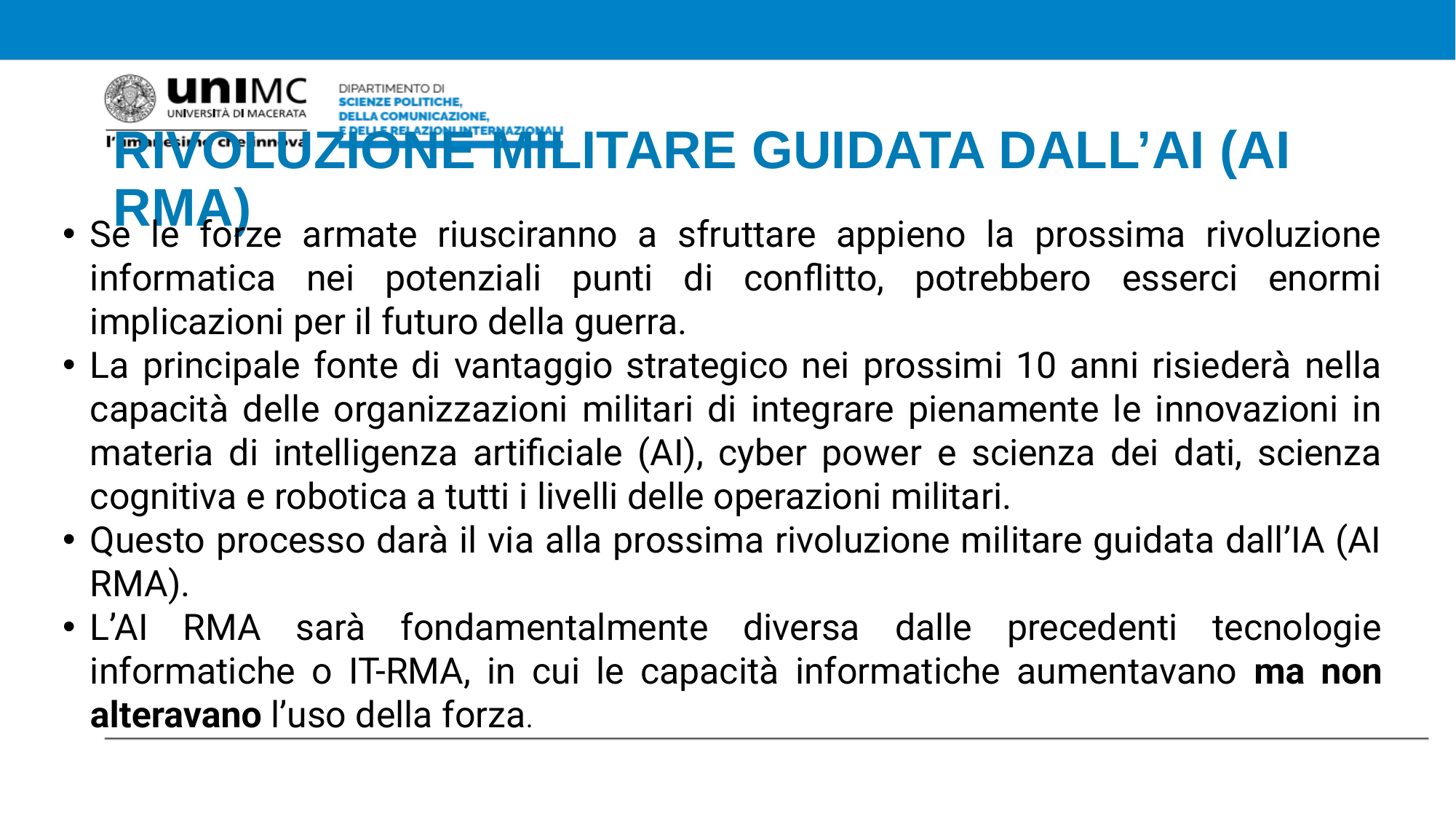

# RIVOLUZIONE MILITARE GUIDATA DALL’AI (AI RMA)
Se le forze armate riusciranno a sfruttare appieno la prossima rivoluzione informatica nei potenziali punti di conflitto, potrebbero esserci enormi implicazioni per il futuro della guerra.
La principale fonte di vantaggio strategico nei prossimi 10 anni risiederà nella capacità delle organizzazioni militari di integrare pienamente le innovazioni in materia di intelligenza artificiale (AI), cyber power e scienza dei dati, scienza cognitiva e robotica a tutti i livelli delle operazioni militari.
Questo processo darà il via alla prossima rivoluzione militare guidata dall’IA (AI RMA).
L’AI RMA sarà fondamentalmente diversa dalle precedenti tecnologie informatiche o IT-RMA, in cui le capacità informatiche aumentavano ma non alteravano l’uso della forza.